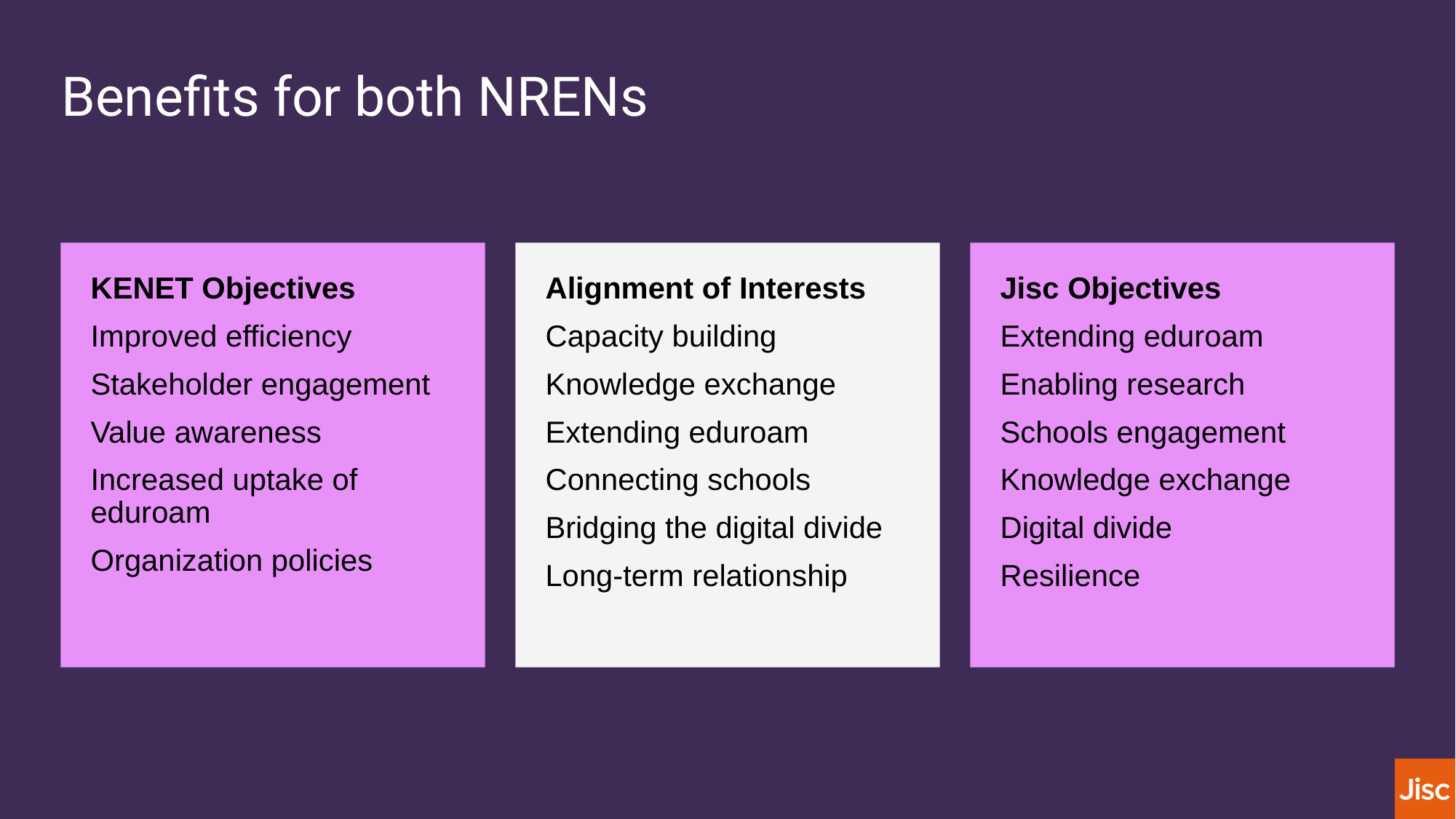

# Benefits for both NRENs
KENET Objectives
Improved efficiency
Stakeholder engagement
Value awareness
Increased uptake of eduroam
Organization policies

Alignment of Interests
Capacity building
Knowledge exchange
Extending eduroam
Connecting schools
Bridging the digital divide
Long-term relationship

Jisc Objectives
Extending eduroam
Enabling research
Schools engagement
Knowledge exchange
Digital divide
Resilience